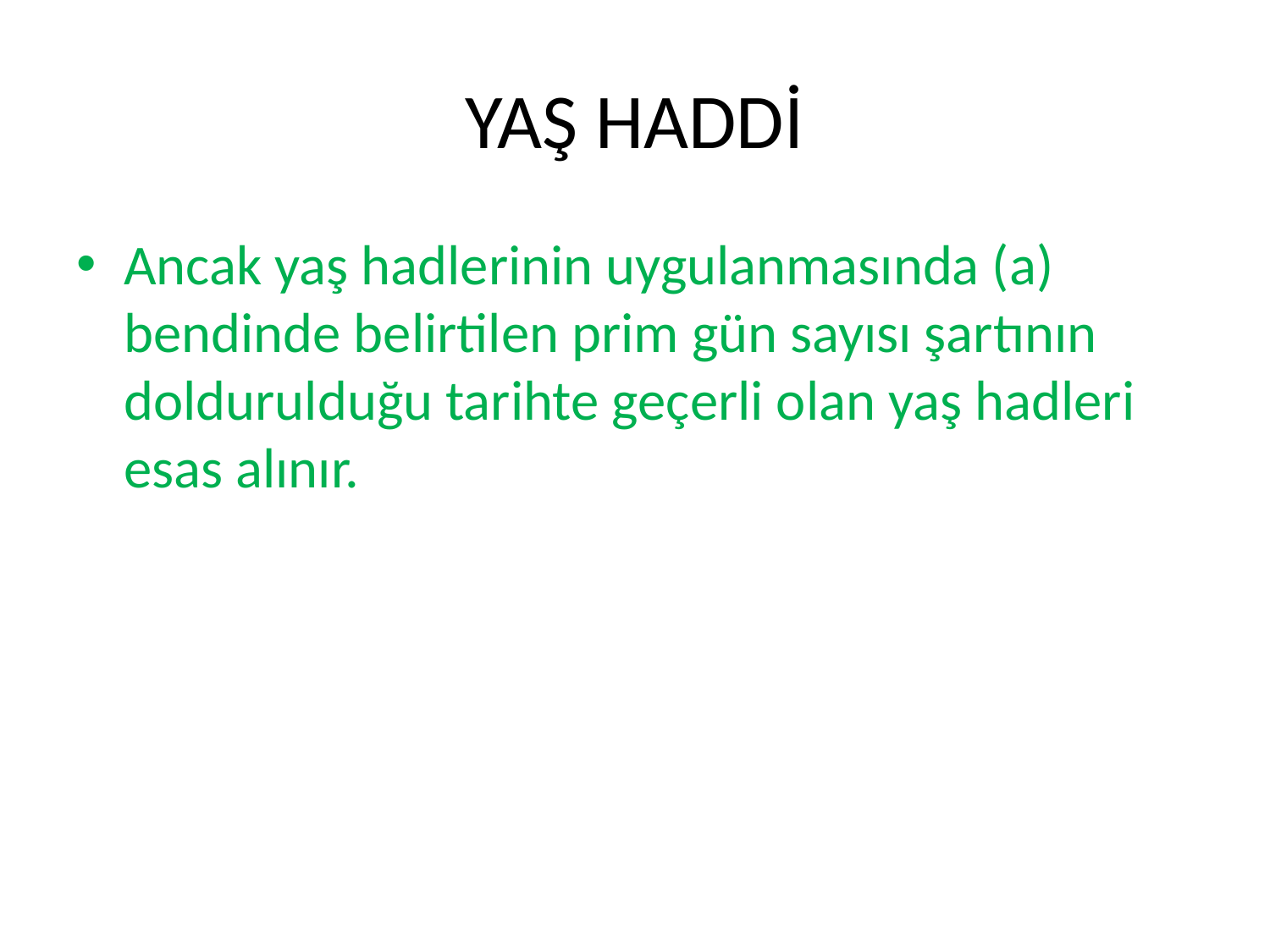

# YAŞ HADDİ
Ancak yaş hadlerinin uygulanmasında (a) bendinde belirtilen prim gün sayısı şartının doldurulduğu tarihte geçerli olan yaş hadleri esas alınır.